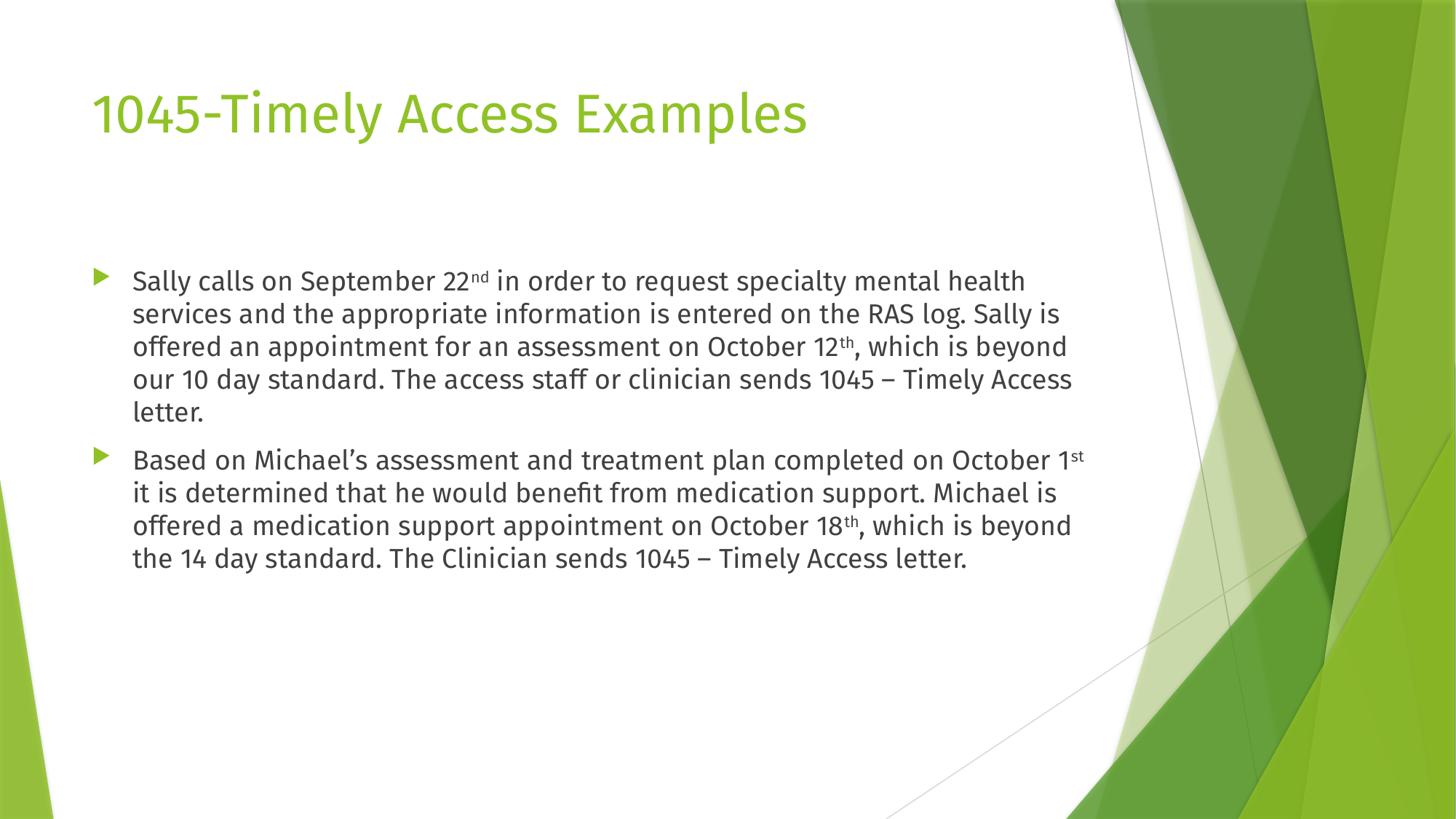

# 1045-Timely Access Examples
Sally calls on September 22nd in order to request specialty mental health services and the appropriate information is entered on the RAS log. Sally is offered an appointment for an assessment on October 12th, which is beyond our 10 day standard. The access staff or clinician sends 1045 – Timely Access letter.
Based on Michael’s assessment and treatment plan completed on October 1st it is determined that he would benefit from medication support. Michael is offered a medication support appointment on October 18th, which is beyond the 14 day standard. The Clinician sends 1045 – Timely Access letter.